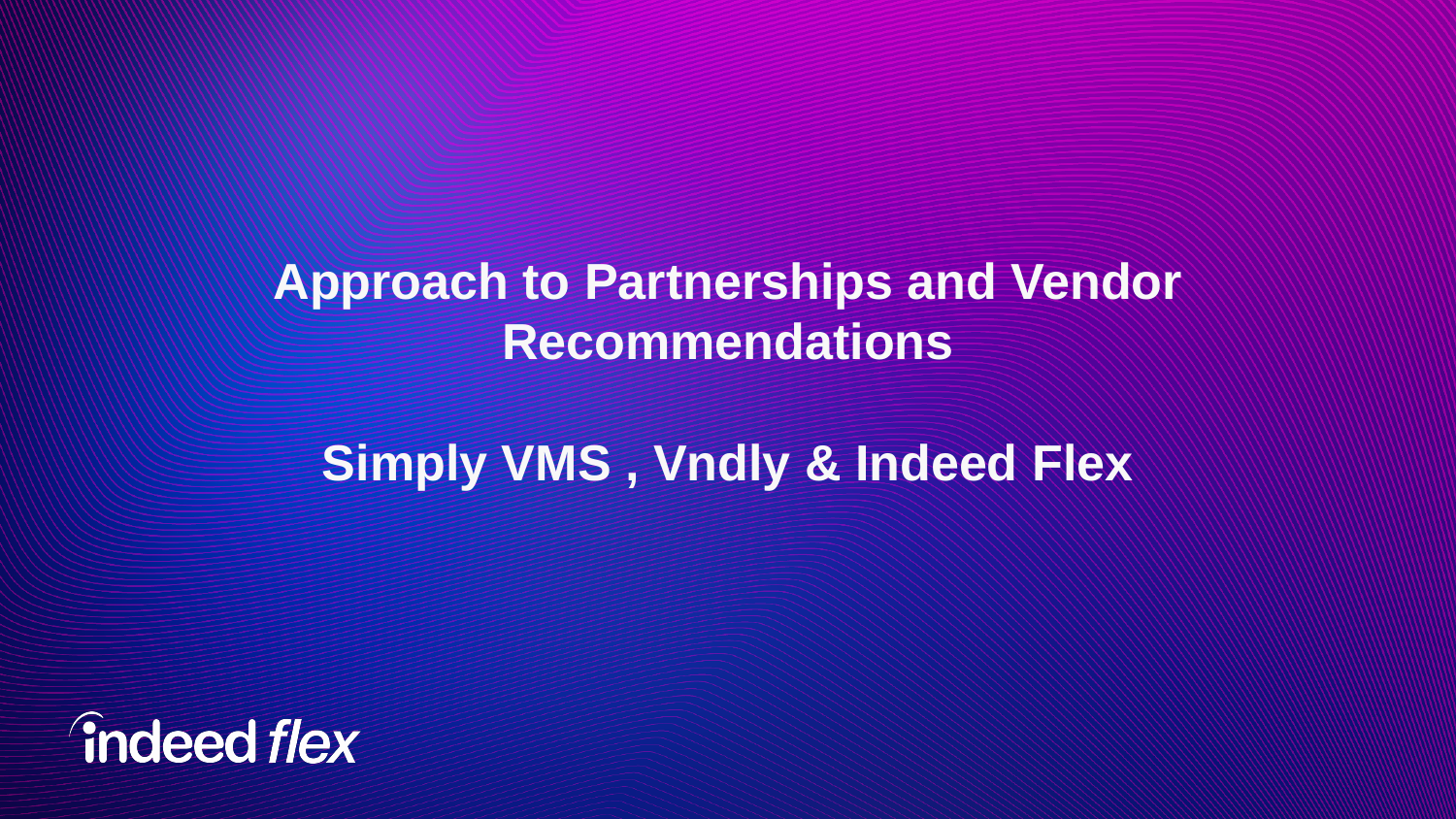

# Approach to Partnerships and Vendor Recommendations Simply VMS , Vndly & Indeed Flex
45